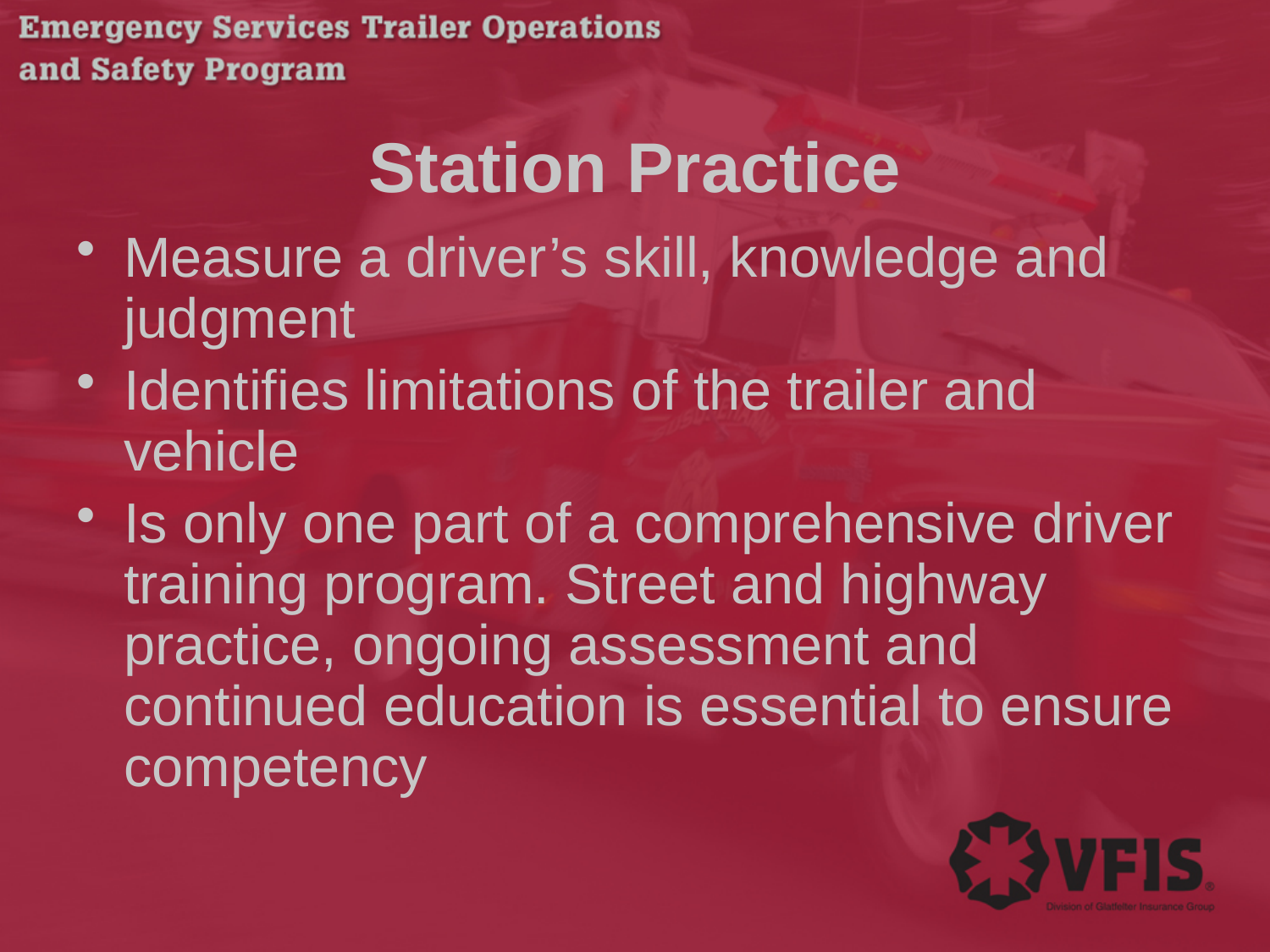

# Station Practice
Measure a driver’s skill, knowledge and judgment
Identifies limitations of the trailer and vehicle
Is only one part of a comprehensive driver training program. Street and highway practice, ongoing assessment and continued education is essential to ensure competency